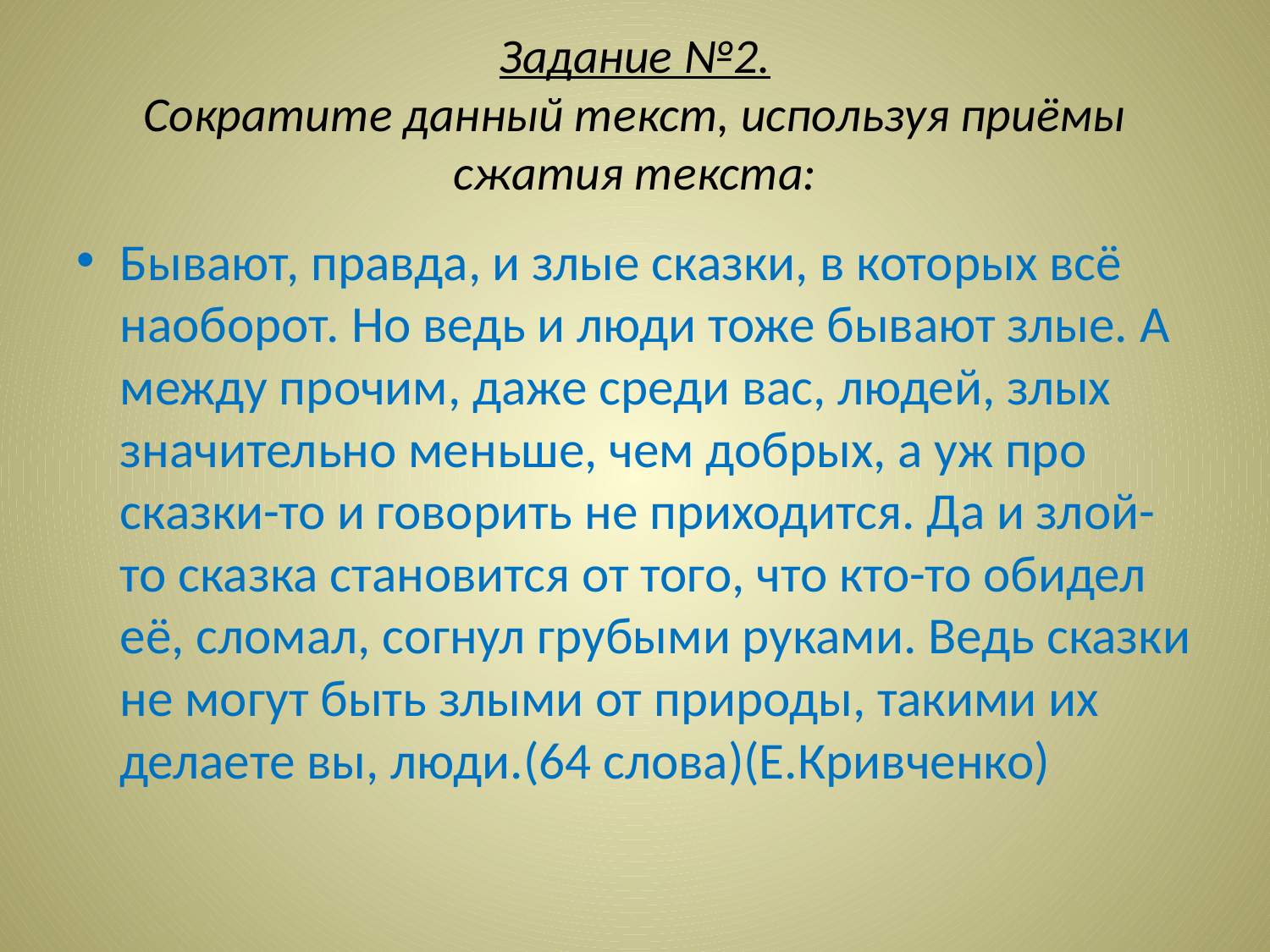

# Задание №2. Сократите данный текст, используя приёмы сжатия текста:
Бывают, правда, и злые сказки, в которых всё наоборот. Но ведь и люди тоже бывают злые. А между прочим, даже среди вас, людей, злых значительно меньше, чем добрых, а уж про сказки-то и говорить не приходится. Да и злой-то сказка становится от того, что кто-то обидел её, сломал, согнул грубыми руками. Ведь сказки не могут быть злыми от природы, такими их делаете вы, люди.(64 слова)(Е.Кривченко)